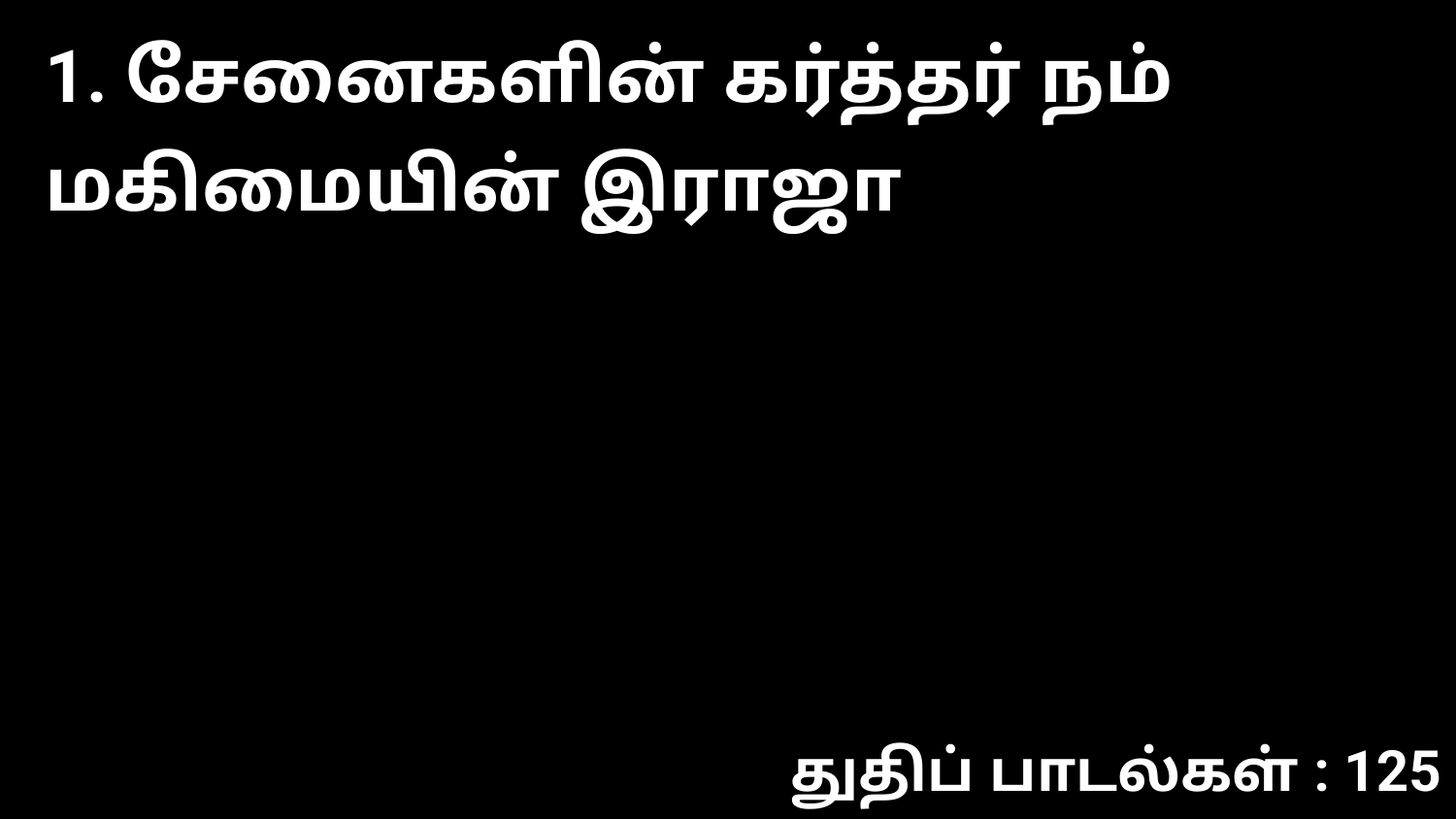

1. சேனைக‌ளின் க‌ர்த்த‌ர் ந‌ம் ம‌கிமையின் இராஜா
துதிப் பாடல்கள் : 125